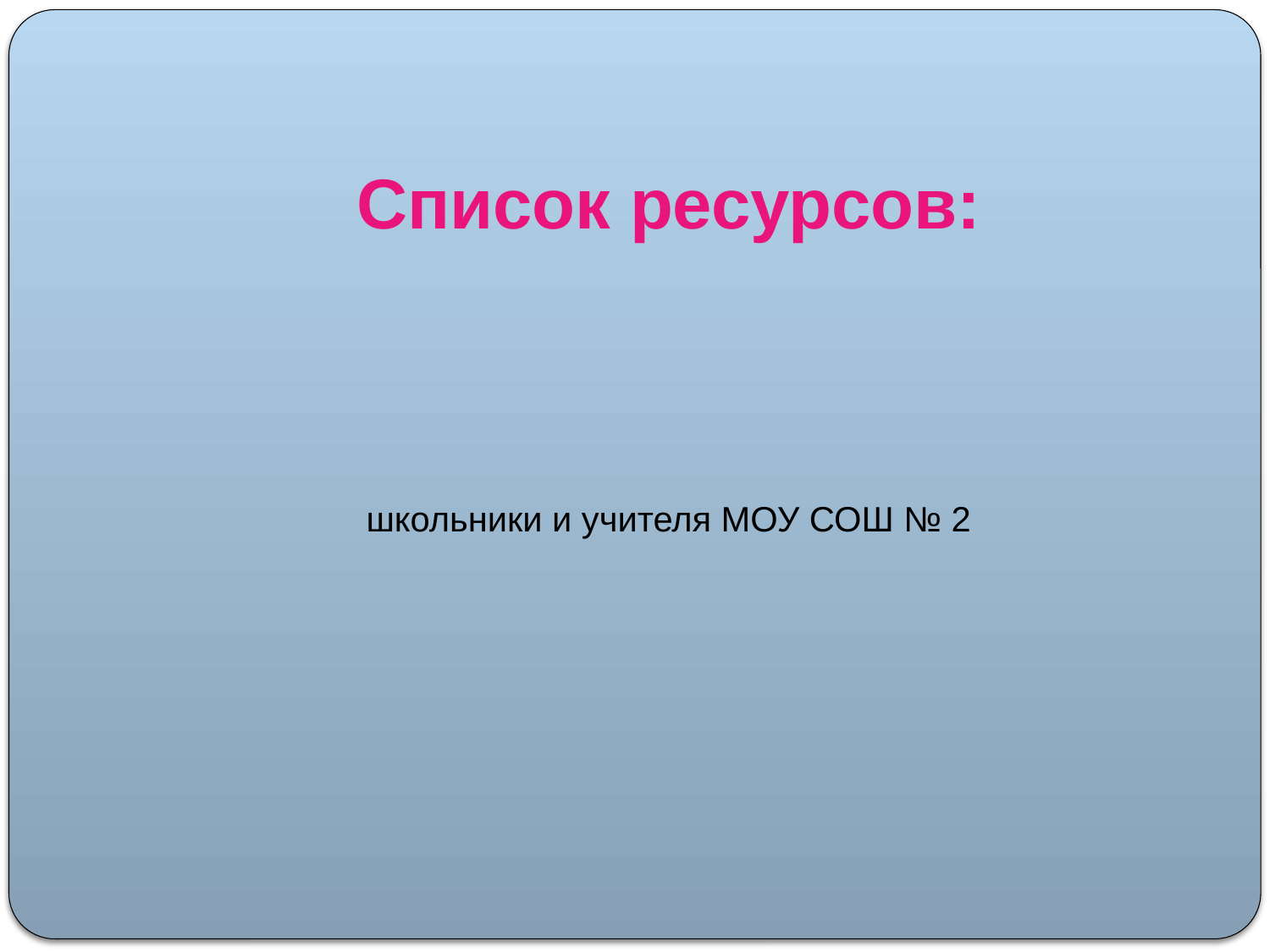

# Список ресурсов: школьники и учителя МОУ СОШ № 2